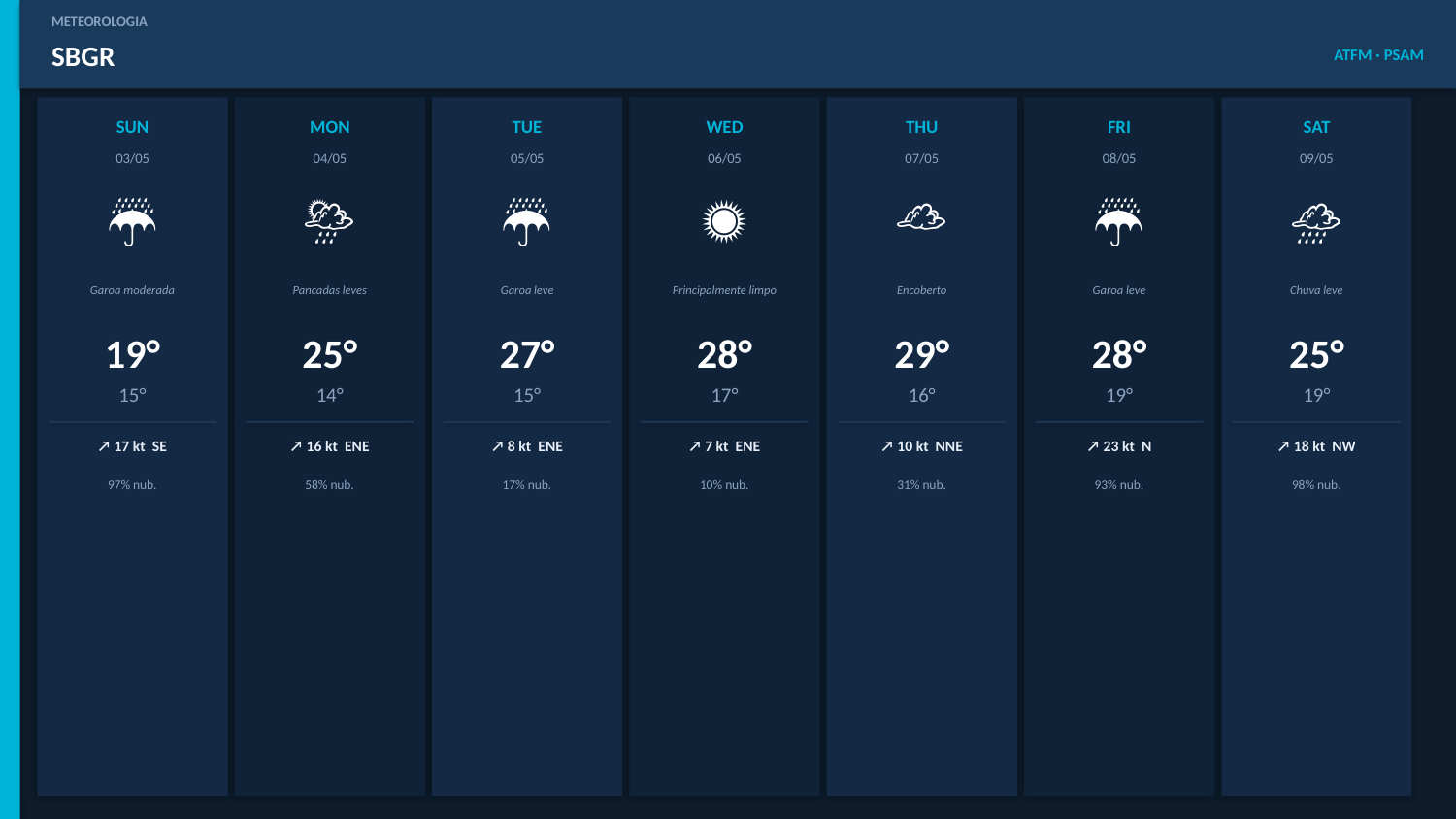

METEOROLOGIA
SBGR
ATFM · PSAM

SUN
MON
TUE
WED
THU
FRI
SAT
03/05
04/05
05/05
06/05
07/05
08/05
09/05
☔
🌦
☔
☀
☁
☔
🌧
Garoa moderada
Pancadas leves
Garoa leve
Principalmente limpo
Encoberto
Garoa leve
Chuva leve
19°
25°
27°
28°
29°
28°
25°
15°
14°
15°
17°
16°
19°
19°

↗ 17 kt  SE
↗ 16 kt  ENE
↗ 8 kt  ENE
↗ 7 kt  ENE
↗ 10 kt  NNE
↗ 23 kt  N
↗ 18 kt  NW
97% nub.
58% nub.
17% nub.
10% nub.
31% nub.
93% nub.
98% nub.